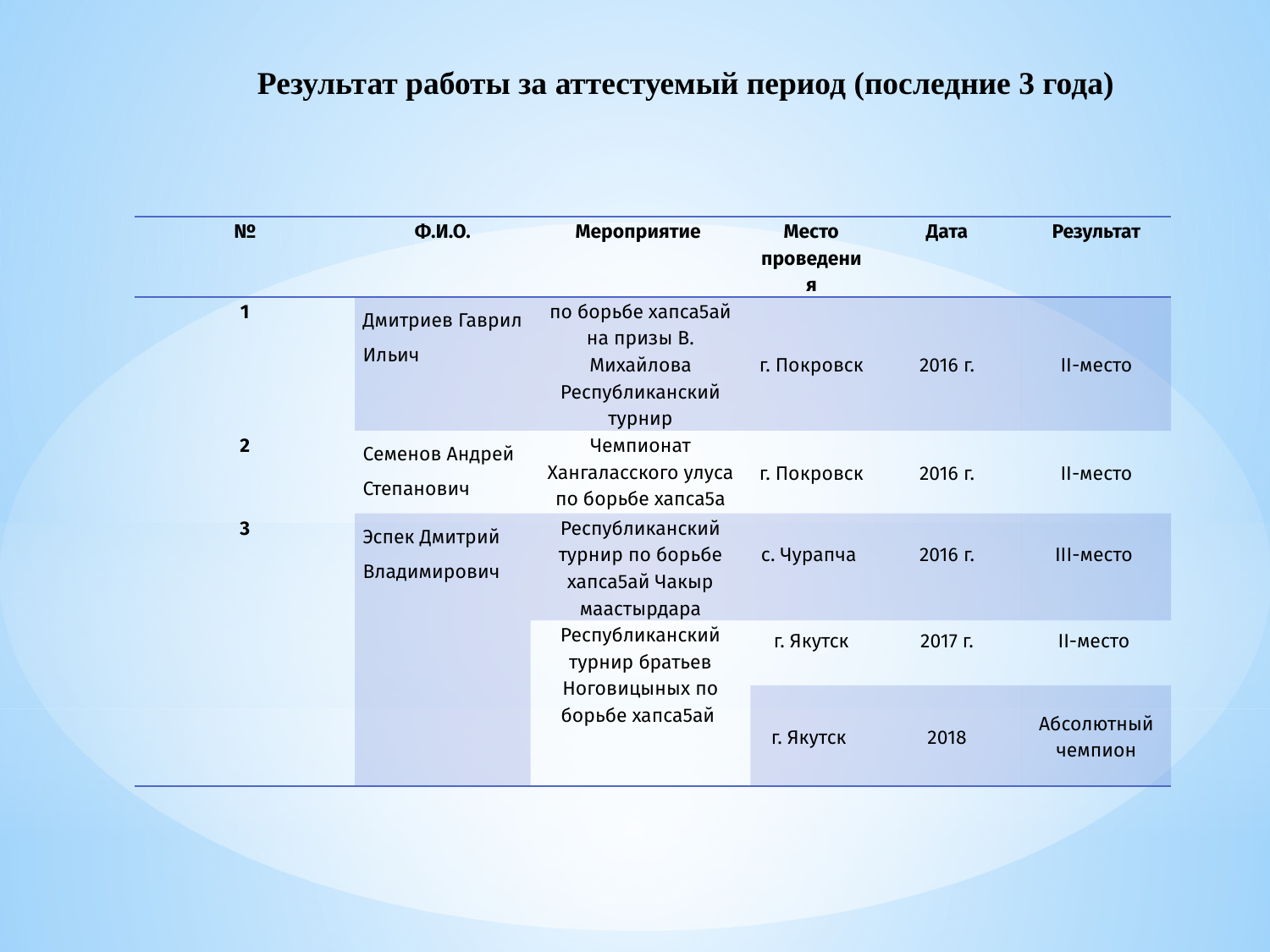

Результат работы за аттестуемый период (последние 3 года)

| № | Ф.И.О. | Мероприятие | Место проведения | Дата | Результат |
| --- | --- | --- | --- | --- | --- |
| 1 | Дмитриев Гаврил Ильич | по борьбе хапса5ай на призы В. Михайлова Республиканский турнир | г. Покровск | 2016 г. | II-место |
| 2 | Семенов Андрей Степанович | Чемпионат Хангаласского улуса по борьбе хапса5а | г. Покровск | 2016 г. | II-место |
| 3 | Эспек Дмитрий Владимирович | Республиканский турнир по борьбе хапса5ай Чакыр маастырдара | с. Чурапча | 2016 г. | III-место |
|  |  | Республиканский турнир братьев Ноговицыных по борьбе хапса5ай | г. Якутск | 2017 г. | II-место |
|  |  |  | г. Якутск | 2018 | Абсолютный чемпион |